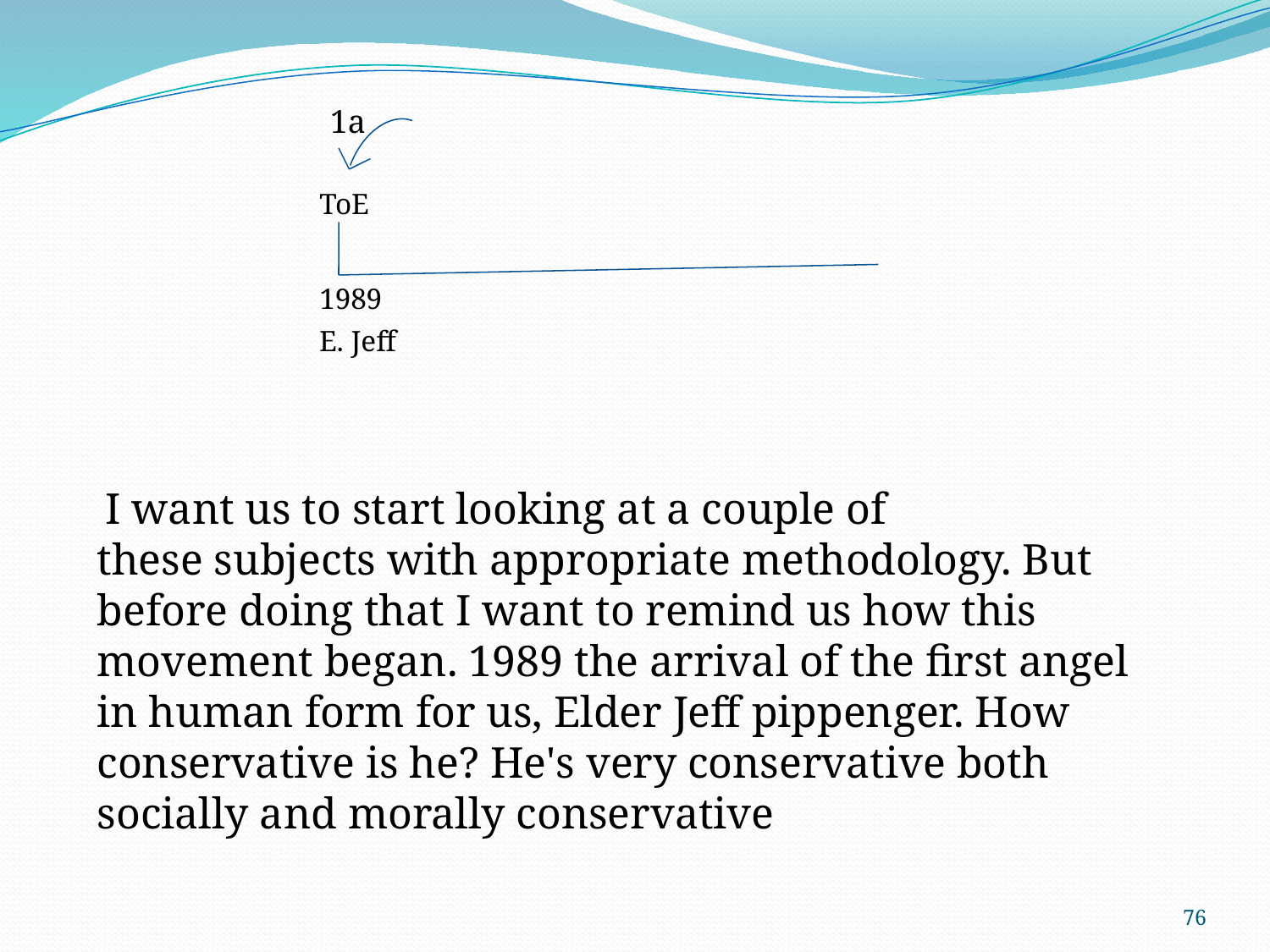

1a

ToE
1989
E. Jeff
 I want us to start looking at a couple of these subjects with appropriate methodology. But before doing that I want to remind us how this movement began. 1989 the arrival of the first angel in human form for us, Elder Jeff pippenger. How conservative is he? He's very conservative both socially and morally conservative
76